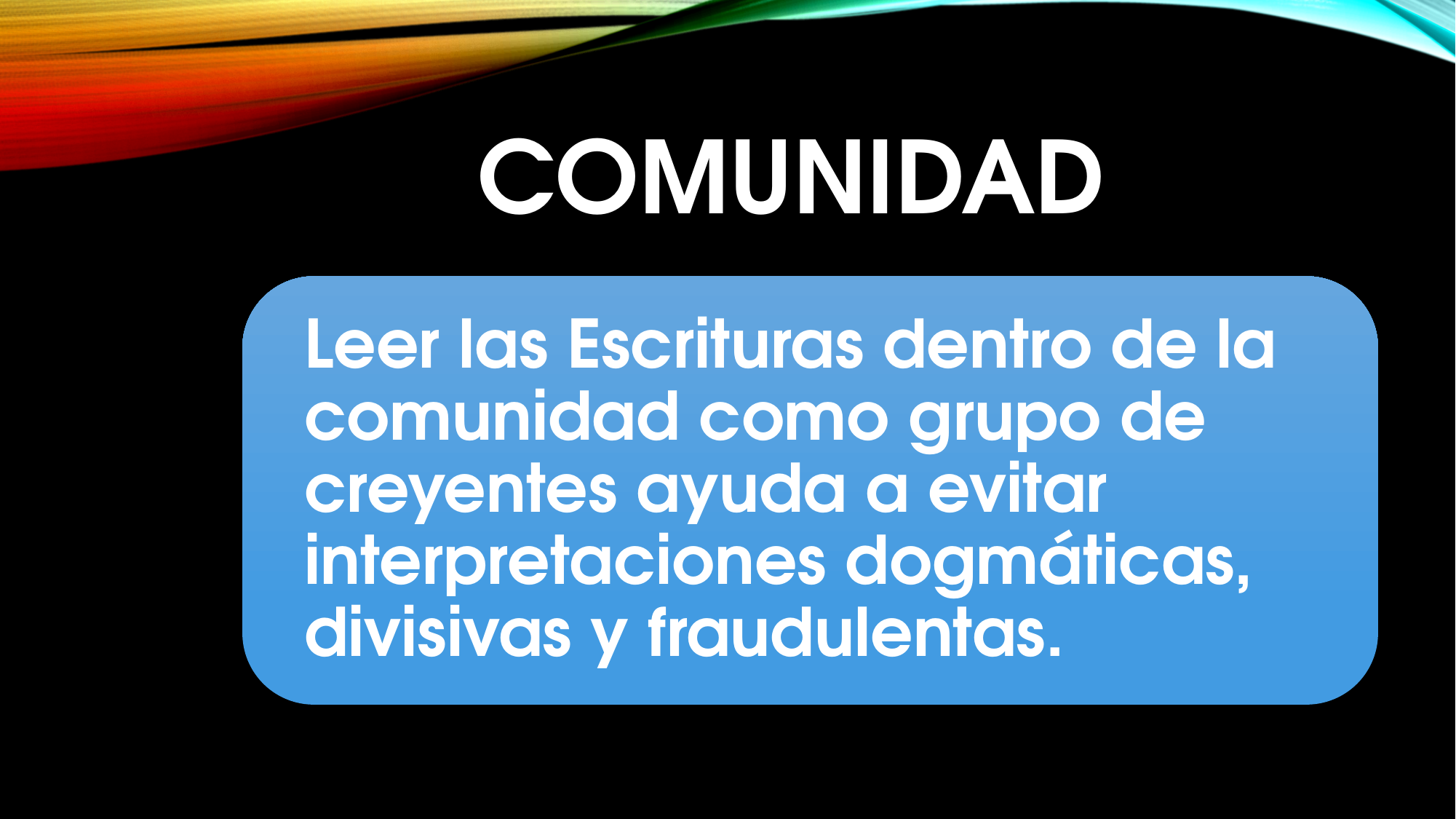

# Comunidad
Leer las Escrituras dentro de la comunidad como grupo de creyentes ayuda a evitar  interpretaciones dogmáticas, divisivas y fraudulentas.